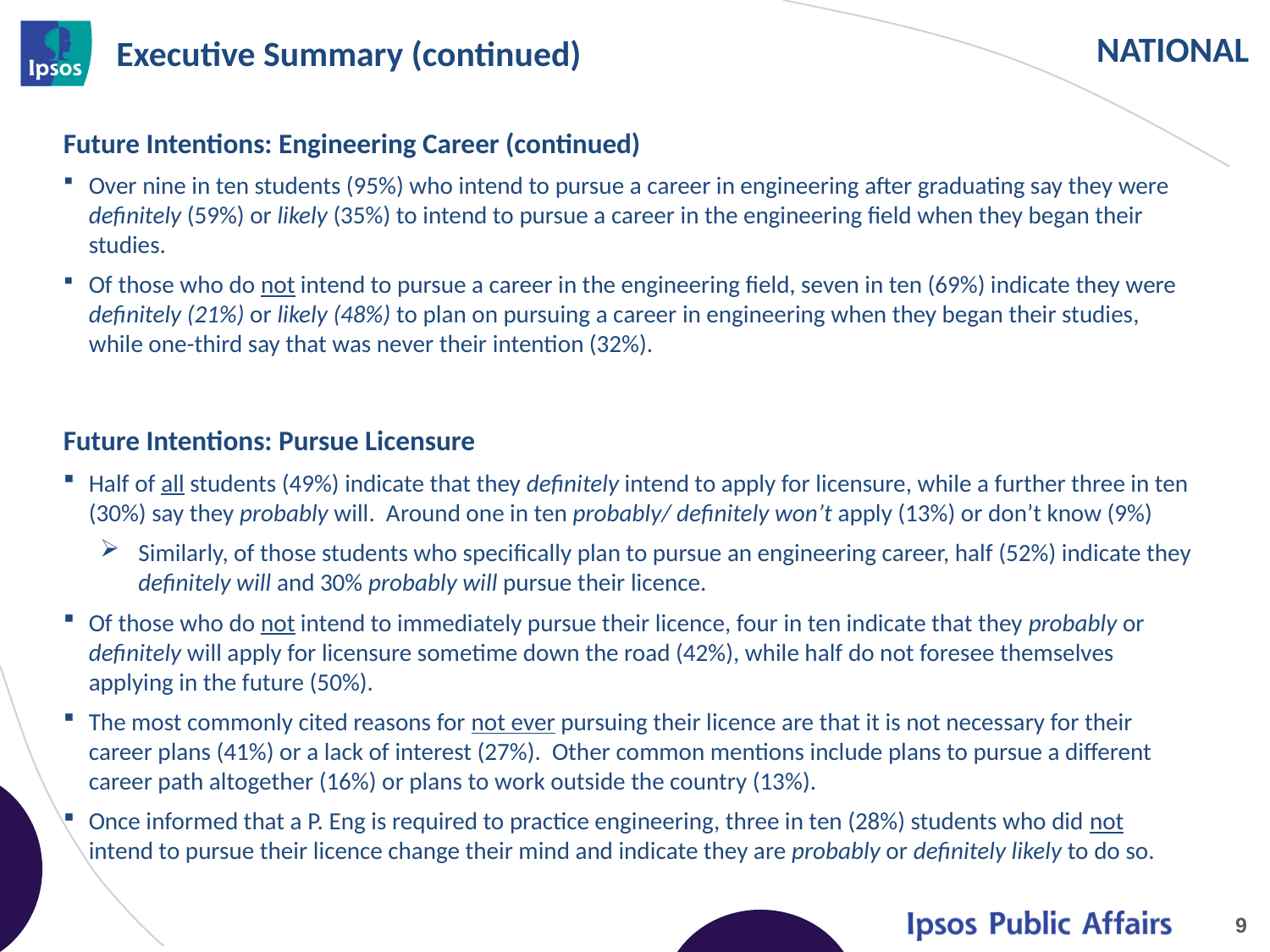

# Executive Summary (continued)
Future Intentions: Engineering Career (continued)
Over nine in ten students (95%) who intend to pursue a career in engineering after graduating say they were definitely (59%) or likely (35%) to intend to pursue a career in the engineering field when they began their studies.
Of those who do not intend to pursue a career in the engineering field, seven in ten (69%) indicate they were definitely (21%) or likely (48%) to plan on pursuing a career in engineering when they began their studies, while one-third say that was never their intention (32%).

Future Intentions: Pursue Licensure
Half of all students (49%) indicate that they definitely intend to apply for licensure, while a further three in ten (30%) say they probably will.  Around one in ten probably/ definitely won’t apply (13%) or don’t know (9%)
Similarly, of those students who specifically plan to pursue an engineering career, half (52%) indicate they definitely will and 30% probably will pursue their licence.
Of those who do not intend to immediately pursue their licence, four in ten indicate that they probably or definitely will apply for licensure sometime down the road (42%), while half do not foresee themselves applying in the future (50%).
The most commonly cited reasons for not ever pursuing their licence are that it is not necessary for their career plans (41%) or a lack of interest (27%).  Other common mentions include plans to pursue a different career path altogether (16%) or plans to work outside the country (13%).
Once informed that a P. Eng is required to practice engineering, three in ten (28%) students who did not intend to pursue their licence change their mind and indicate they are probably or definitely likely to do so.

9